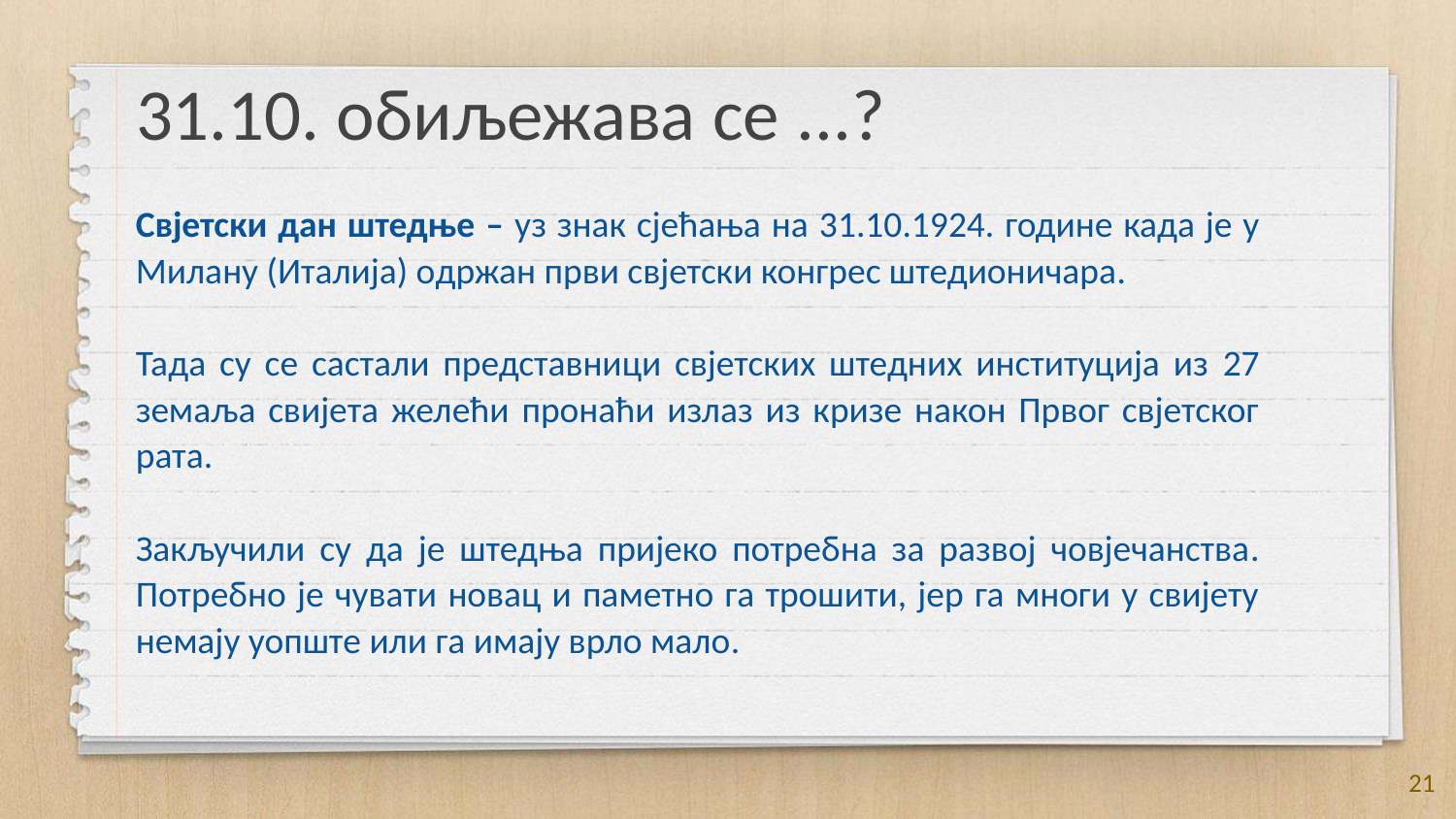

31.10. oбиљежава се ...?
Свјетски дан штедње – уз знак сјећања на 31.10.1924. године када је у Милану (Италија) oдржан први свјетски конгрес штедионичара.

Тада су се састали представници свјетских штедних институција из 27 земаља свијета желећи пронаћи излаз из кризе након Првог свјетског рата.

Закључили су да је штедња пријеко потребна за развој човјечанства. Потребно је чувати новац и паметно га трошити, јер га многи у свијету немају уопште или га имају врло мало.

21